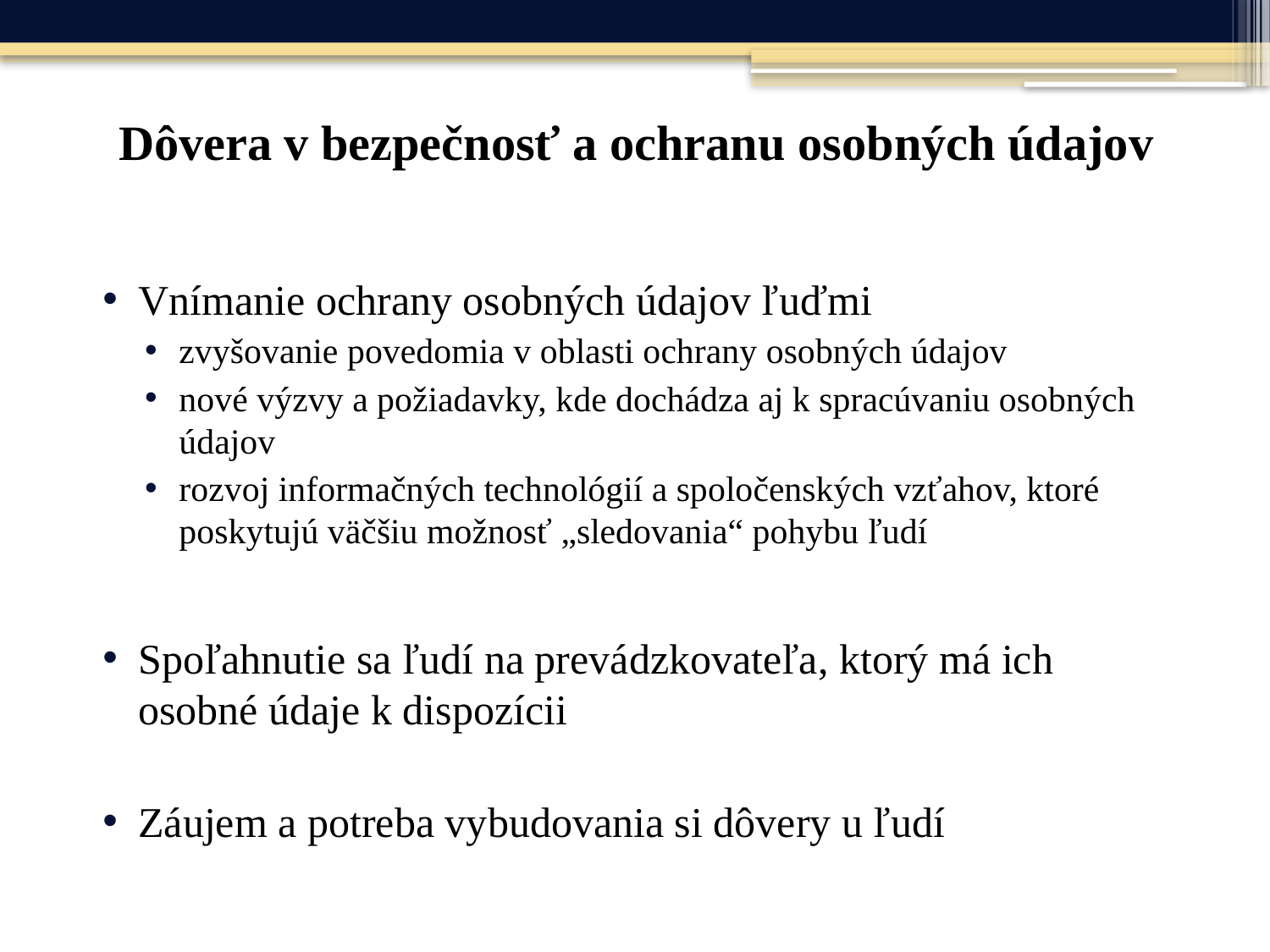

# Dôvera v bezpečnosť a ochranu osobných údajov
Vnímanie ochrany osobných údajov ľuďmi
zvyšovanie povedomia v oblasti ochrany osobných údajov
nové výzvy a požiadavky, kde dochádza aj k spracúvaniu osobných údajov
rozvoj informačných technológií a spoločenských vzťahov, ktoré poskytujú väčšiu možnosť „sledovania“ pohybu ľudí

Spoľahnutie sa ľudí na prevádzkovateľa, ktorý má ich osobné údaje k dispozícii

Záujem a potreba vybudovania si dôvery u ľudí